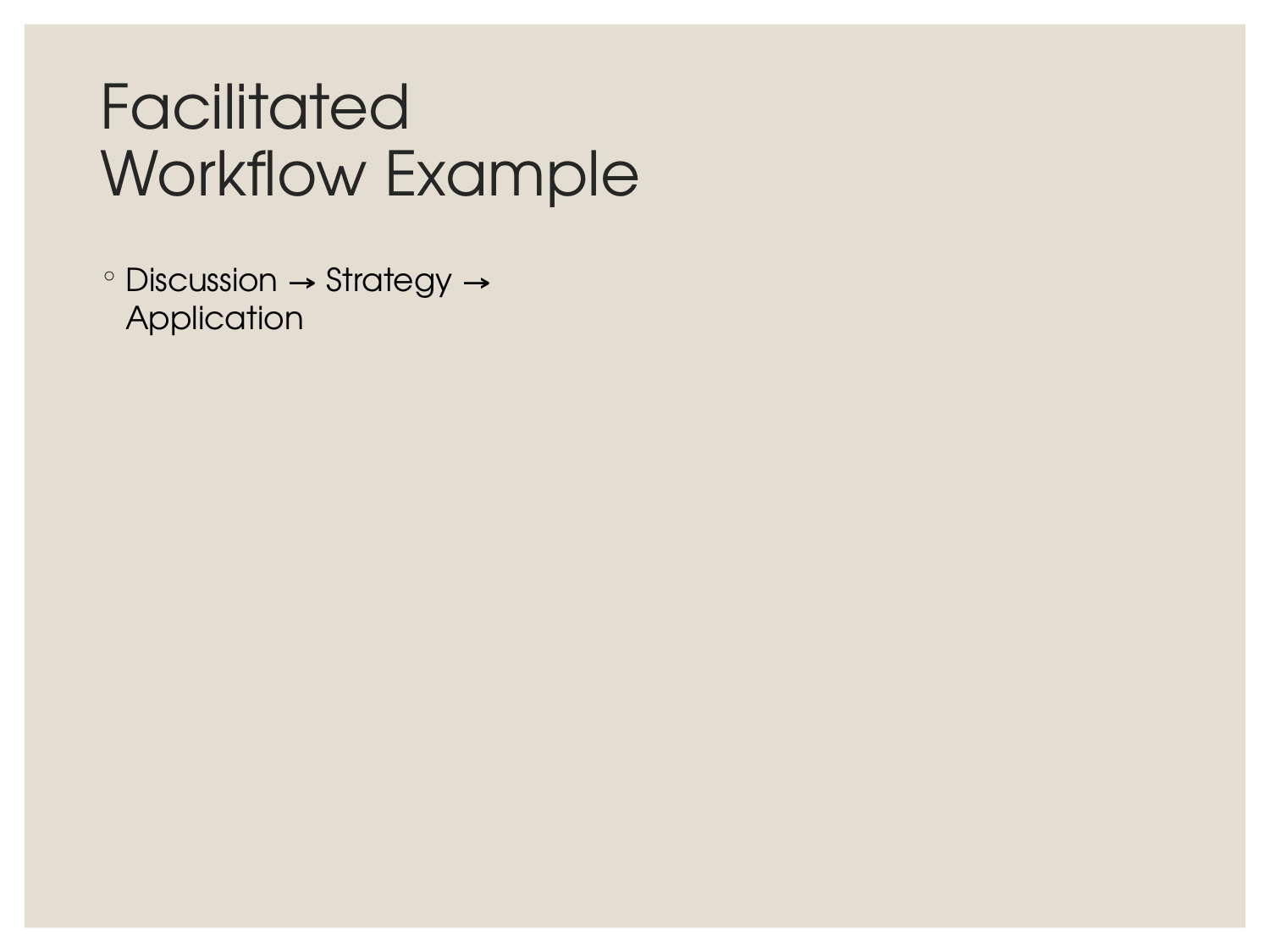

# Facilitated Workflow Example
Discussion → Strategy → Application